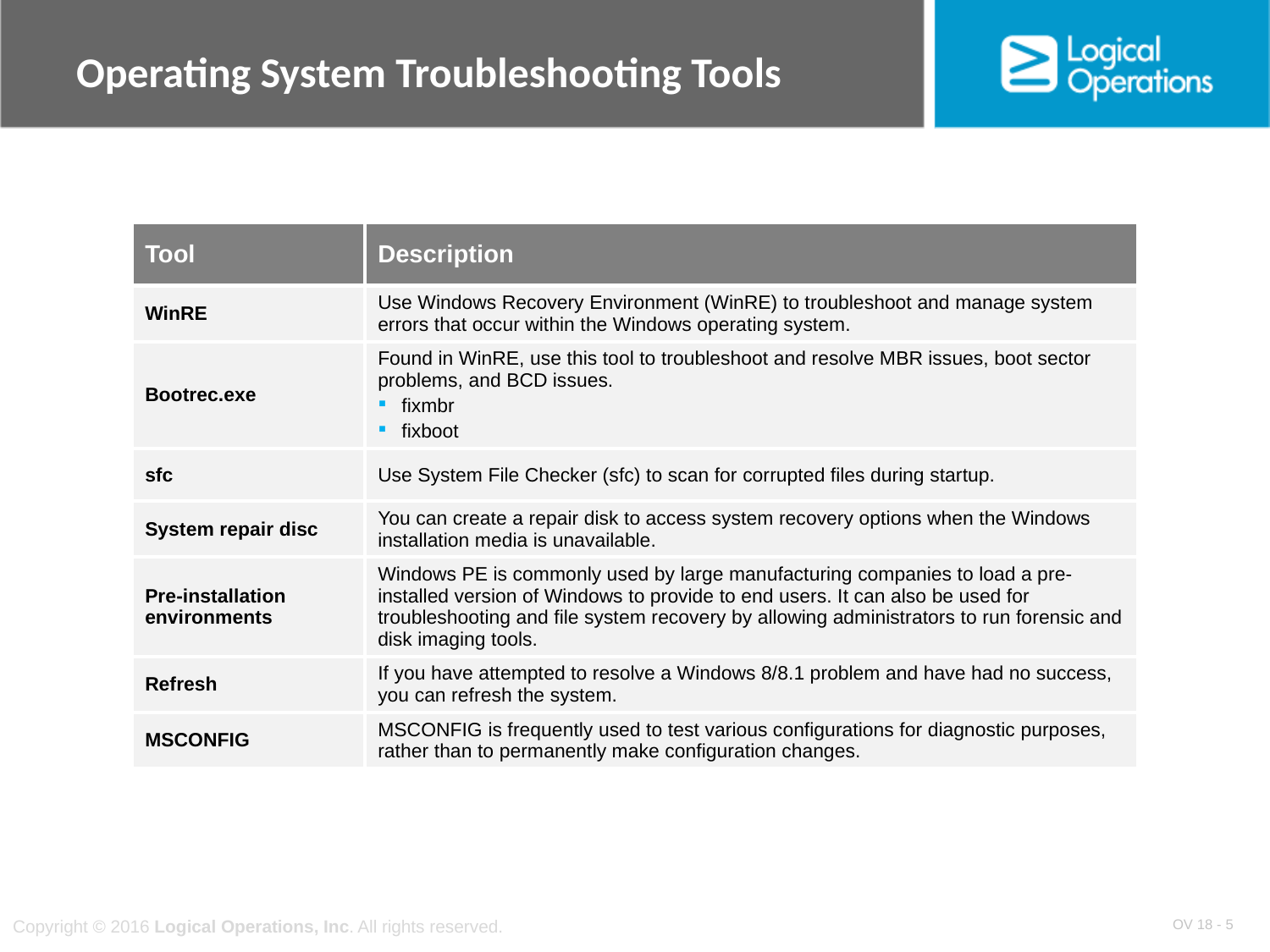

# Operating System Troubleshooting Tools
| Tool | Description |
| --- | --- |
| WinRE | Use Windows Recovery Environment (WinRE) to troubleshoot and manage system errors that occur within the Windows operating system. |
| Bootrec.exe | Found in WinRE, use this tool to troubleshoot and resolve MBR issues, boot sector problems, and BCD issues. fixmbr fixboot |
| sfc | Use System File Checker (sfc) to scan for corrupted files during startup. |
| System repair disc | You can create a repair disk to access system recovery options when the Windows installation media is unavailable. |
| Pre-installation environments | Windows PE is commonly used by large manufacturing companies to load a pre-installed version of Windows to provide to end users. It can also be used for troubleshooting and file system recovery by allowing administrators to run forensic and disk imaging tools. |
| Refresh | If you have attempted to resolve a Windows 8/8.1 problem and have had no success, you can refresh the system. |
| MSCONFIG | MSCONFIG is frequently used to test various configurations for diagnostic purposes, rather than to permanently make configuration changes. |